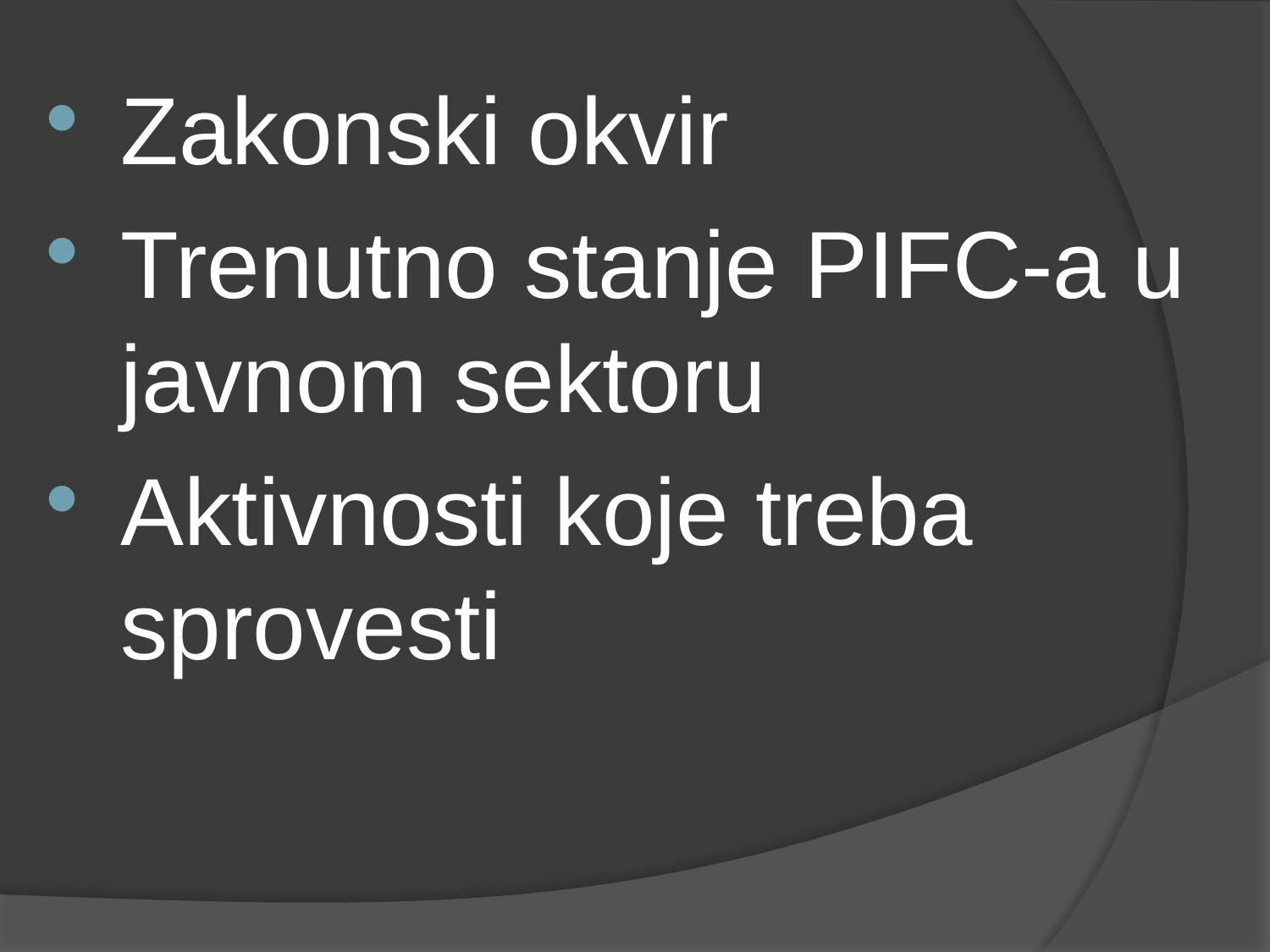

Zakonski okvir
Trenutno stanje PIFC-a u javnom sektoru
Aktivnosti koje treba sprovesti